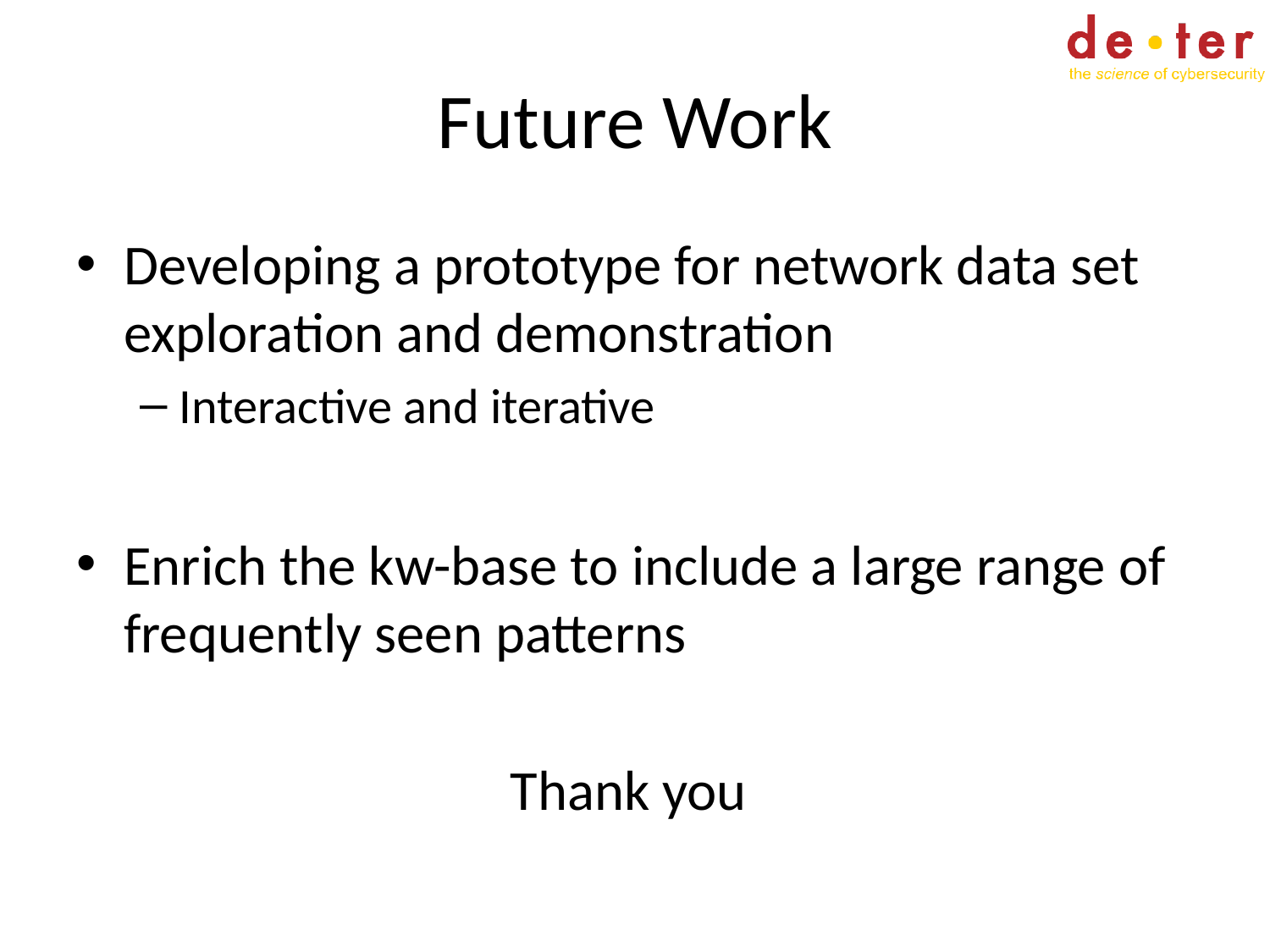

# Future Work
Developing a prototype for network data set exploration and demonstration
Interactive and iterative

Enrich the kw-base to include a large range of frequently seen patterns

Thank you